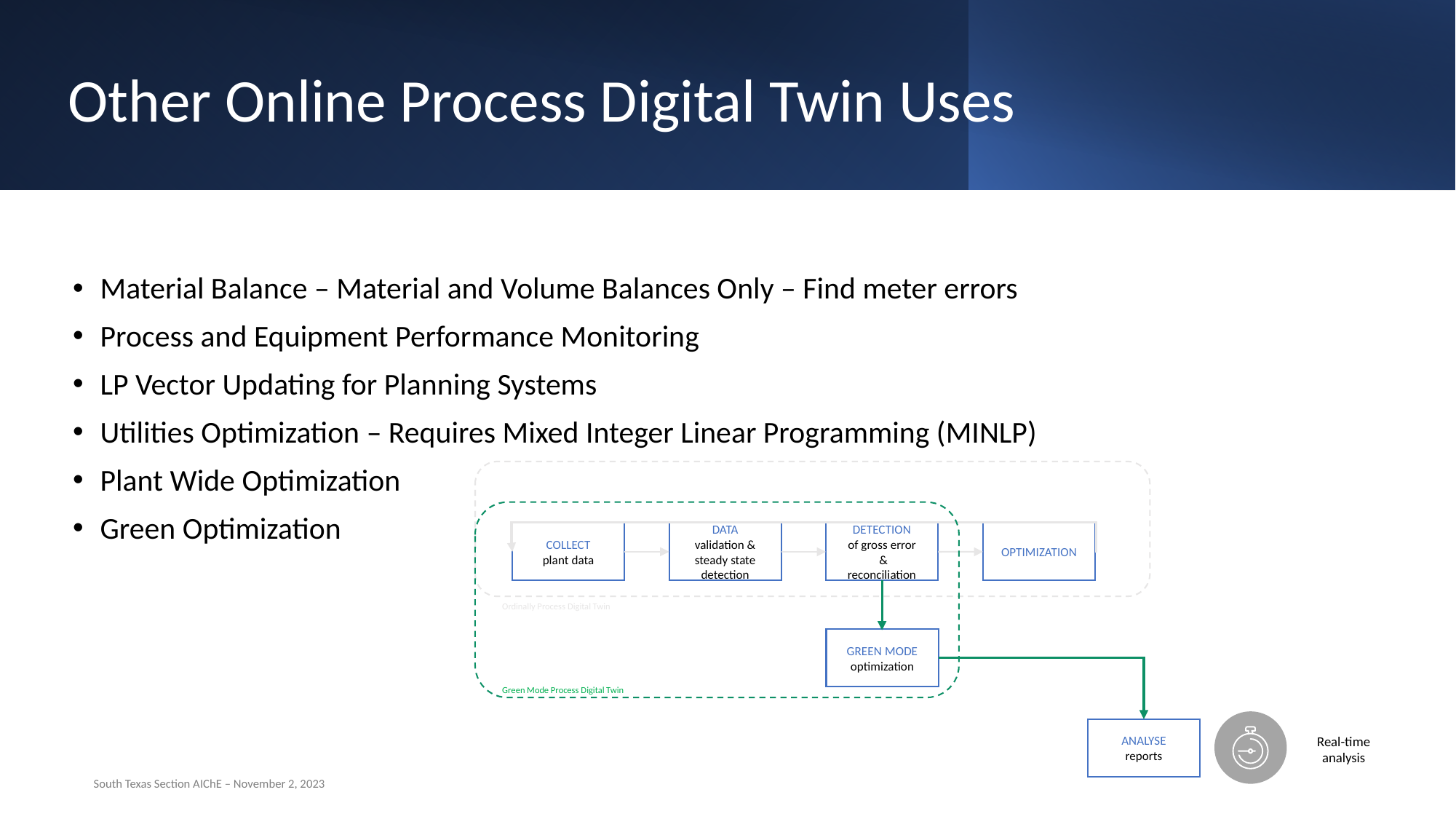

# Other Online Process Digital Twin Uses
Material Balance – Material and Volume Balances Only – Find meter errors
Process and Equipment Performance Monitoring
LP Vector Updating for Planning Systems
Utilities Optimization – Requires Mixed Integer Linear Programming (MINLP)
Plant Wide Optimization
Green Optimization

COLLECT
plant data
DATA
validation & steady state detection
DETECTION
of gross error
 &
reconciliation
OPTIMIZATION
Ordinally Process Digital Twin
GREEN MODE
optimization
Green Mode Process Digital Twin

Real-time
analysis

ANALYSE
reports
South Texas Section AIChE – November 2, 2023